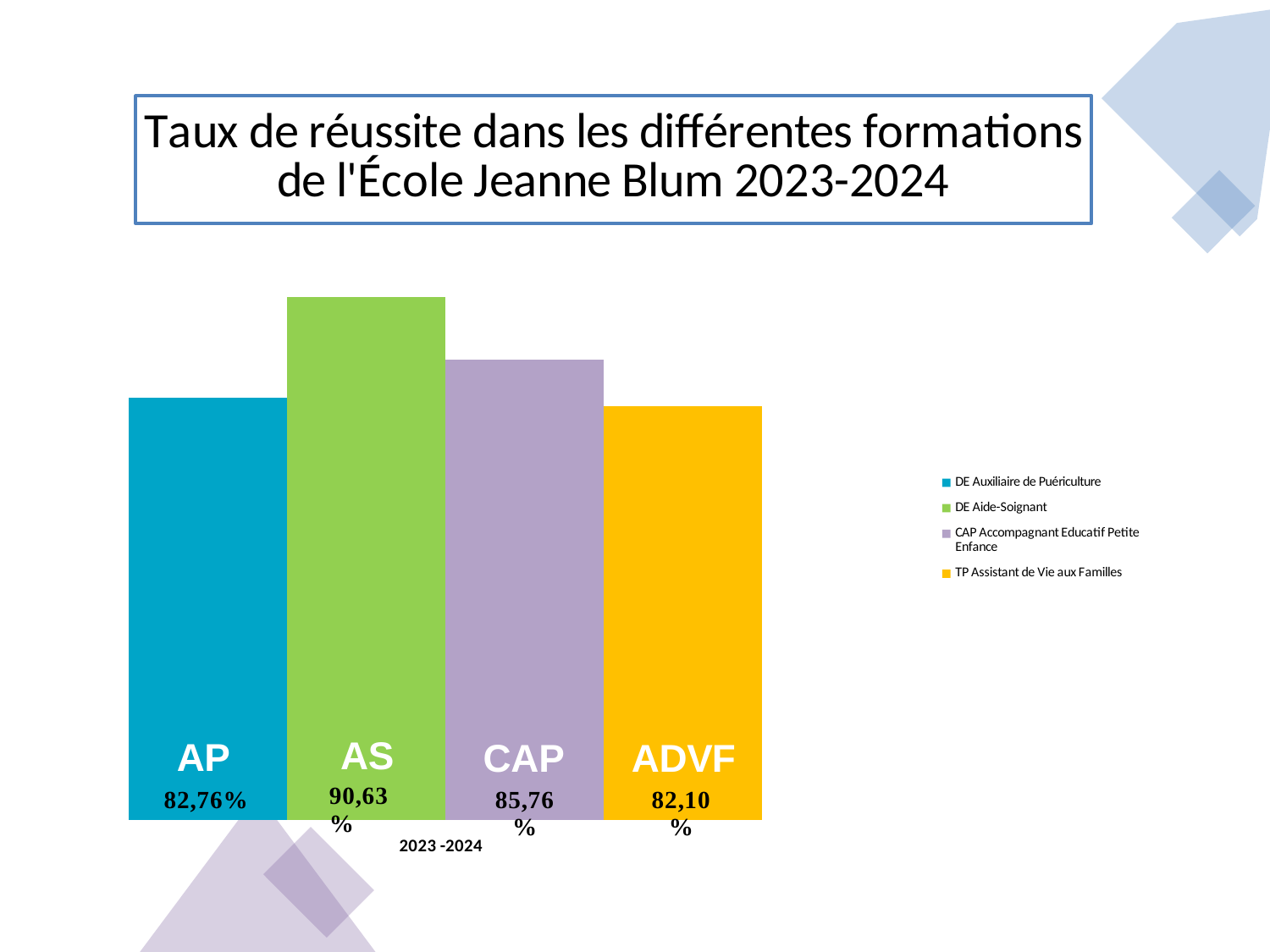

### Chart: Taux de réussite dans les différentes formations de l'École Jeanne Blum 2023-2024

| Category | DE Auxiliaire de Puériculture | DE Aide-Soignant | CAP Accompagnant Educatif Petite Enfance | TP Assistant de Vie aux Familles |
|---|---|---|---|---|